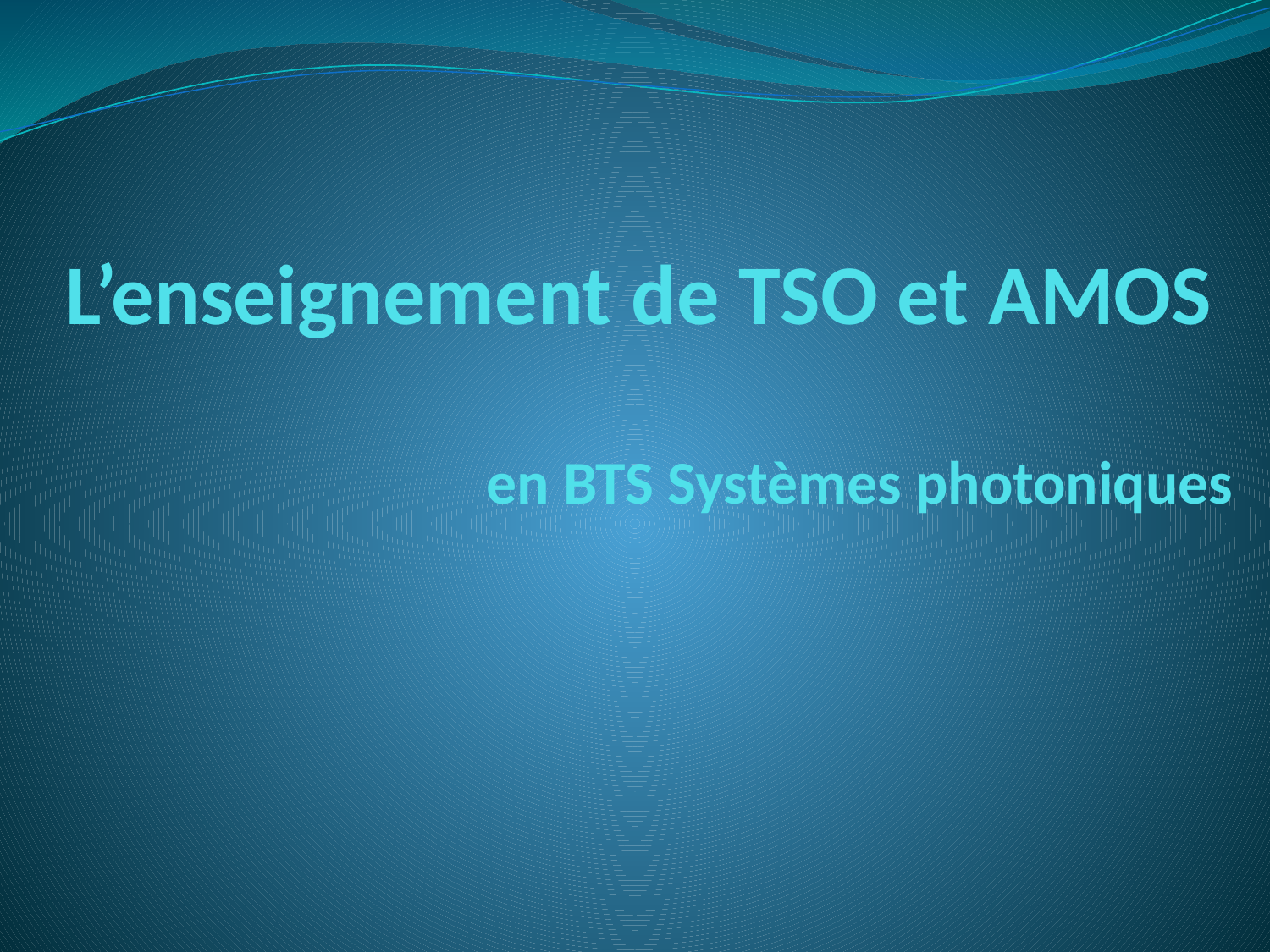

# L’enseignement de TSO et AMOS en BTS Systèmes photoniques